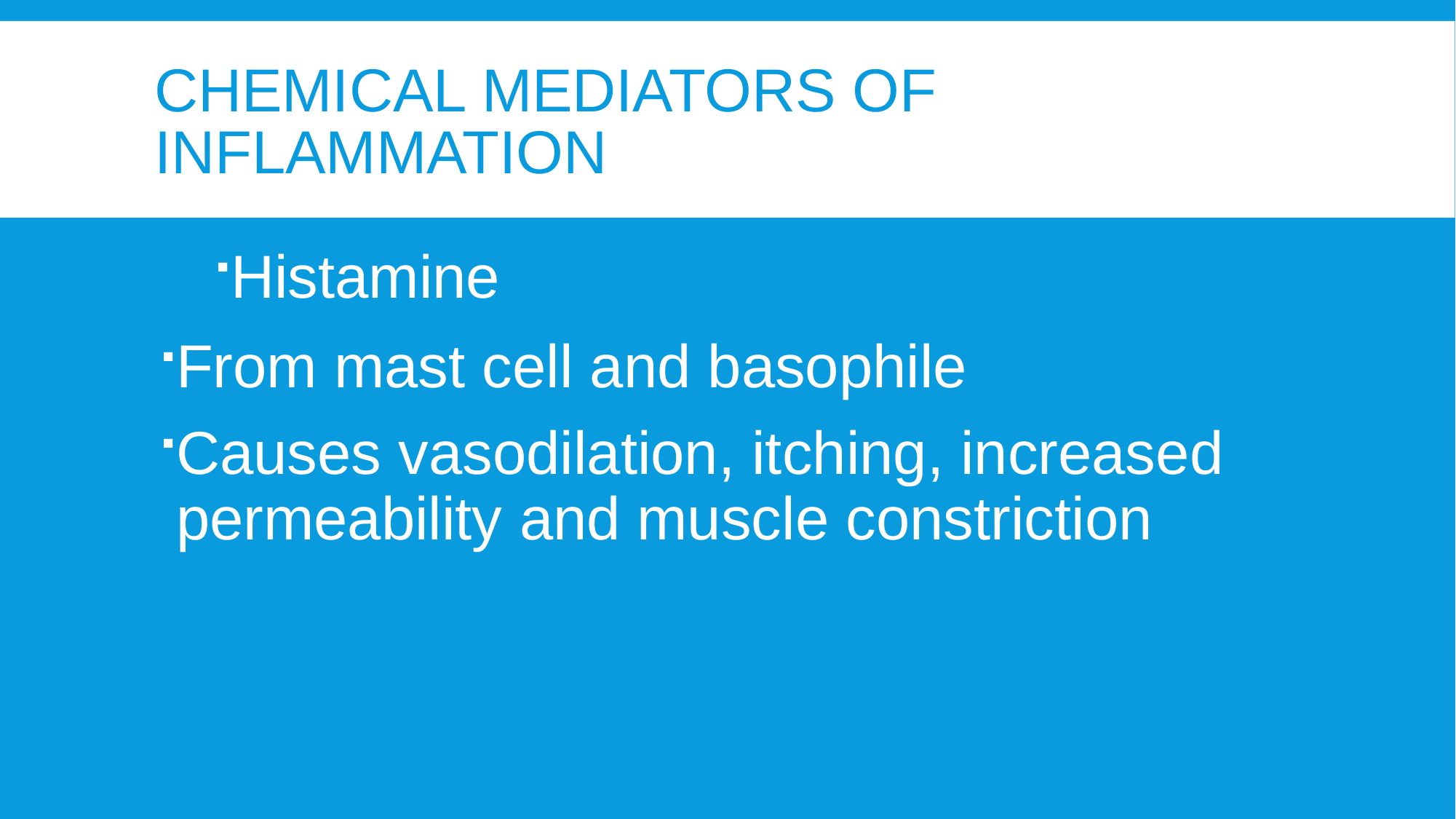

# CHEMICAL MEDIATORS OF INFLAMMATION
Histamine
From mast cell and basophile
Causes vasodilation, itching, increased permeability and muscle constriction